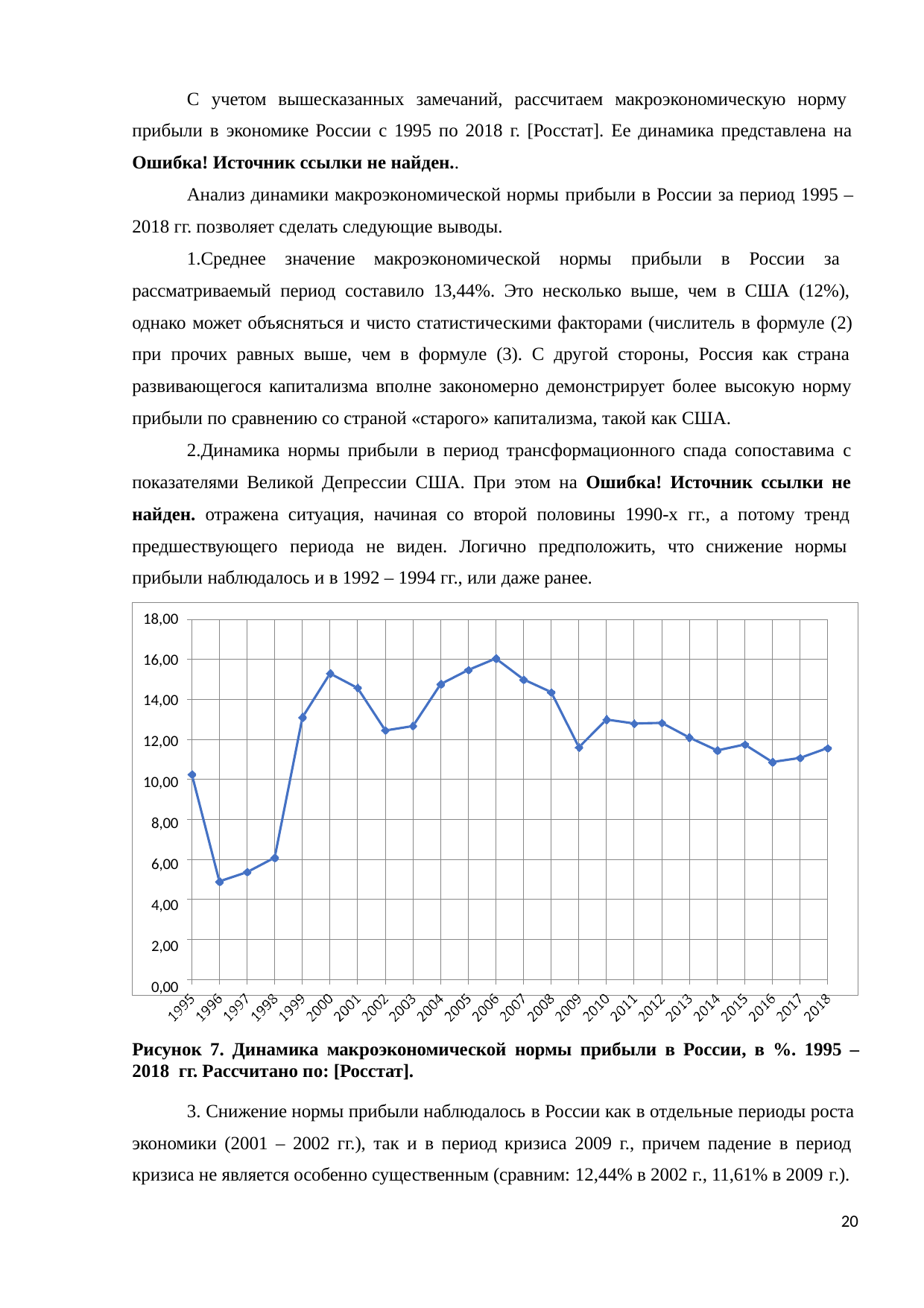

С учетом вышесказанных замечаний, рассчитаем макроэкономическую норму  прибыли в экономике России с 1995 по 2018 г. [Росстат]. Ее динамика представлена на  Ошибка! Источник ссылки не найден..
Анализ динамики макроэкономической нормы прибыли в России за период 1995 –  2018 гг. позволяет сделать следующие выводы.
Среднее значение макроэкономической нормы прибыли в России за  рассматриваемый период составило 13,44%. Это несколько выше, чем в США (12%),  однако может объясняться и чисто статистическими факторами (числитель в формуле (2)  при прочих равных выше, чем в формуле (3). С другой стороны, Россия как страна  развивающегося капитализма вполне закономерно демонстрирует более высокую норму  прибыли по сравнению со страной «старого» капитализма, такой как США.
Динамика нормы прибыли в период трансформационного спада сопоставима с  показателями Великой Депрессии США. При этом на Ошибка! Источник ссылки не  найден. отражена ситуация, начиная со второй половины 1990-х гг., а потому тренд  предшествующего периода не виден. Логично предположить, что снижение нормы  прибыли наблюдалось и в 1992 – 1994 гг., или даже ранее.
18,00

16,00

14,00

12,00

10,00

8,00

6,00

4,00

2,00

0,00

Рисунок 7. Динамика макроэкономической нормы прибыли в России, в %. 1995 – 2018  гг. Рассчитано по: [Росстат].
3. Снижение нормы прибыли наблюдалось в России как в отдельные периоды роста  экономики (2001 – 2002 гг.), так и в период кризиса 2009 г., причем падение в период  кризиса не является особенно существенным (сравним: 12,44% в 2002 г., 11,61% в 2009 г.).
20